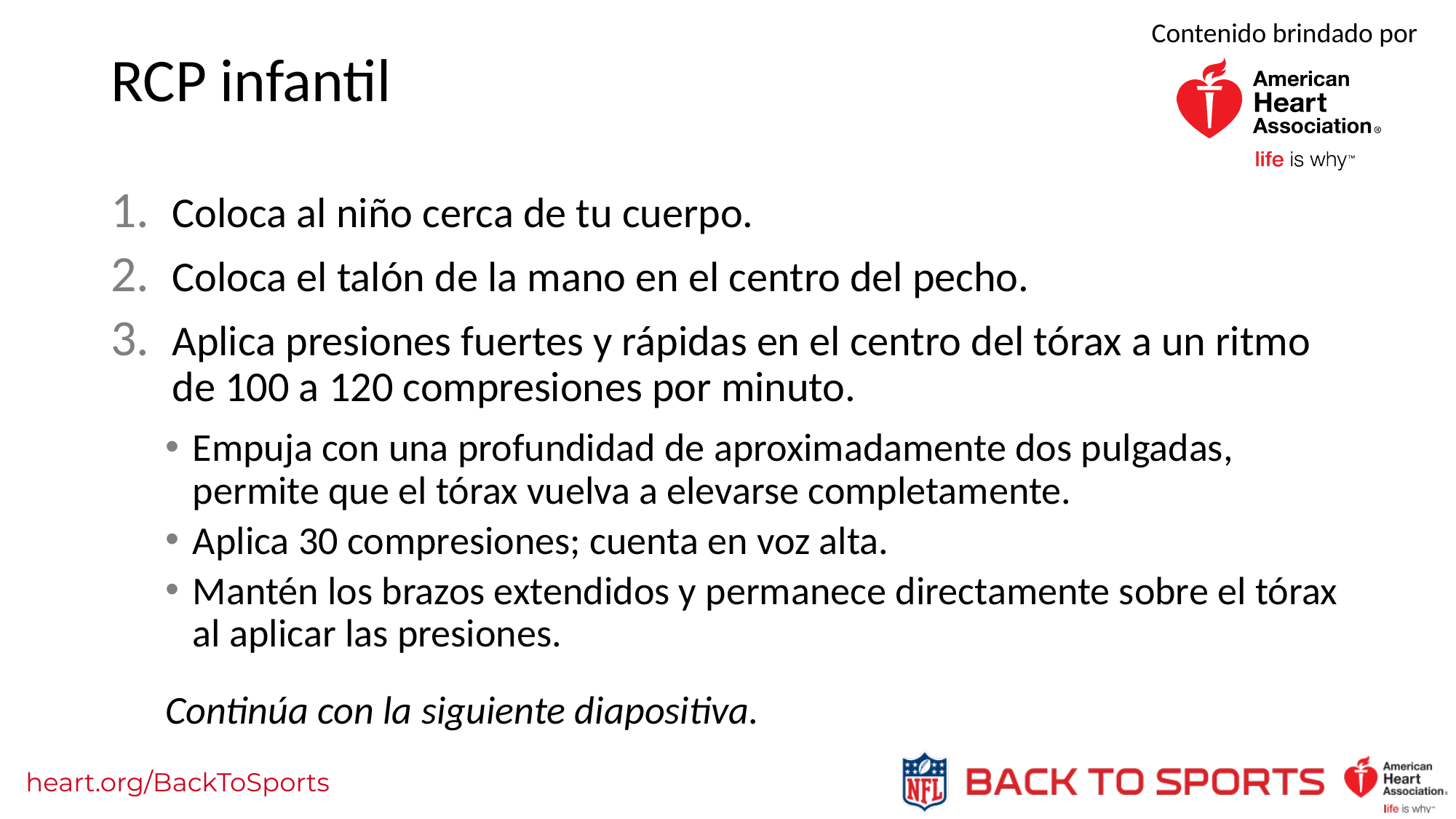

RCP infantil
Coloca al niño cerca de tu cuerpo.
Coloca el talón de la mano en el centro del pecho.
Aplica presiones fuertes y rápidas en el centro del tórax a un ritmo de 100 a 120 compresiones por minuto.
Empuja con una profundidad de aproximadamente dos pulgadas, permite que el tórax vuelva a elevarse completamente.
Aplica 30 compresiones; cuenta en voz alta.
Mantén los brazos extendidos y permanece directamente sobre el tórax al aplicar las presiones.

Continúa con la siguiente diapositiva.